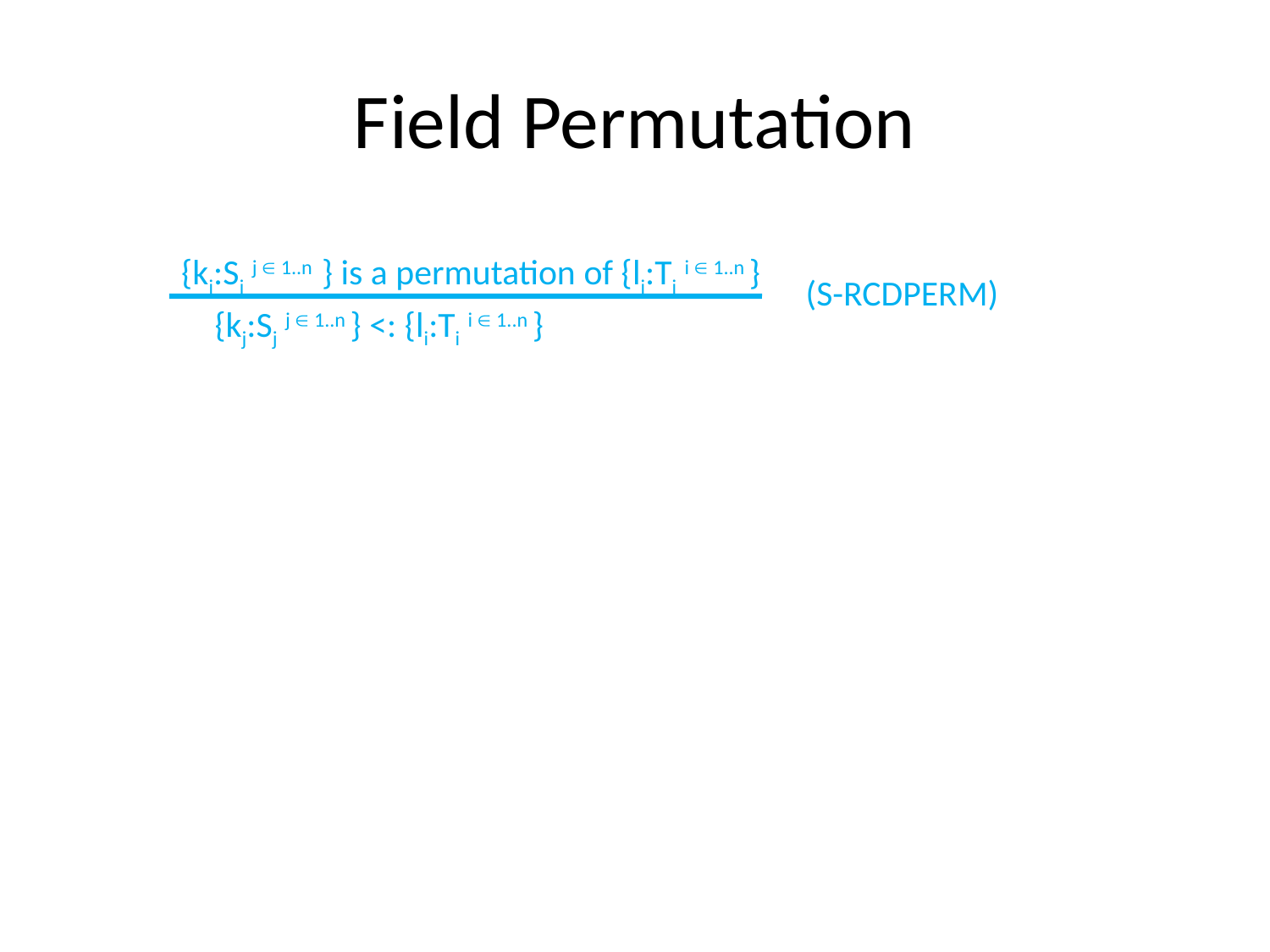

# Field Permutation
{kj:Sj j ∈ 1..n  } is a permutation of {li:Ti i ∈ 1..n }
(S-RCDPERM)
 {kj:Sj j ∈ 1..n } <: {li:Ti i ∈ 1..n }